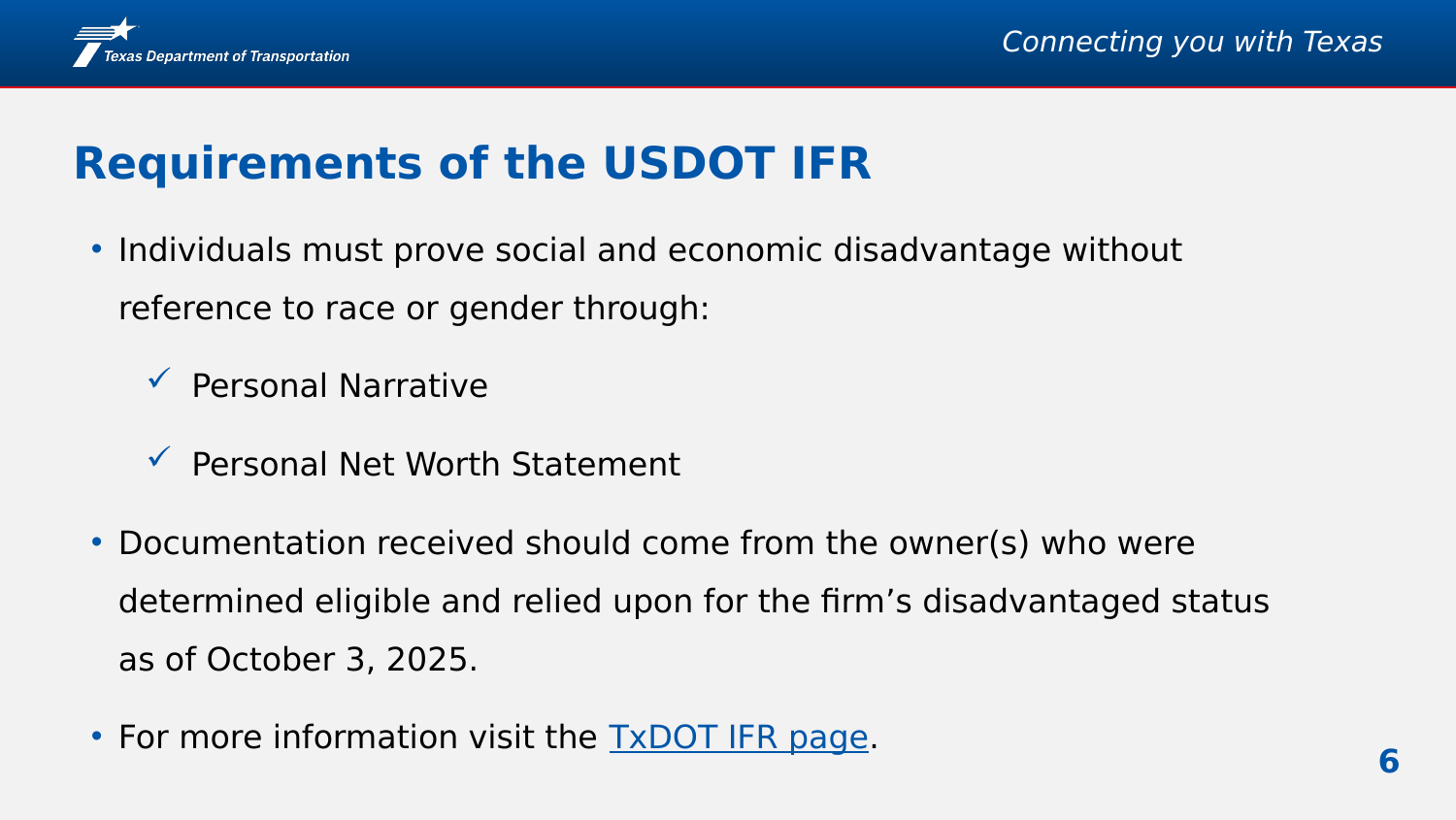

# Requirements of the USDOT IFR
Individuals must prove social and economic disadvantage without reference to race or gender through:
Personal Narrative
Personal Net Worth Statement
Documentation received should come from the owner(s) who were determined eligible and relied upon for the firm’s disadvantaged status as of October 3, 2025.
For more information visit the TxDOT IFR page.